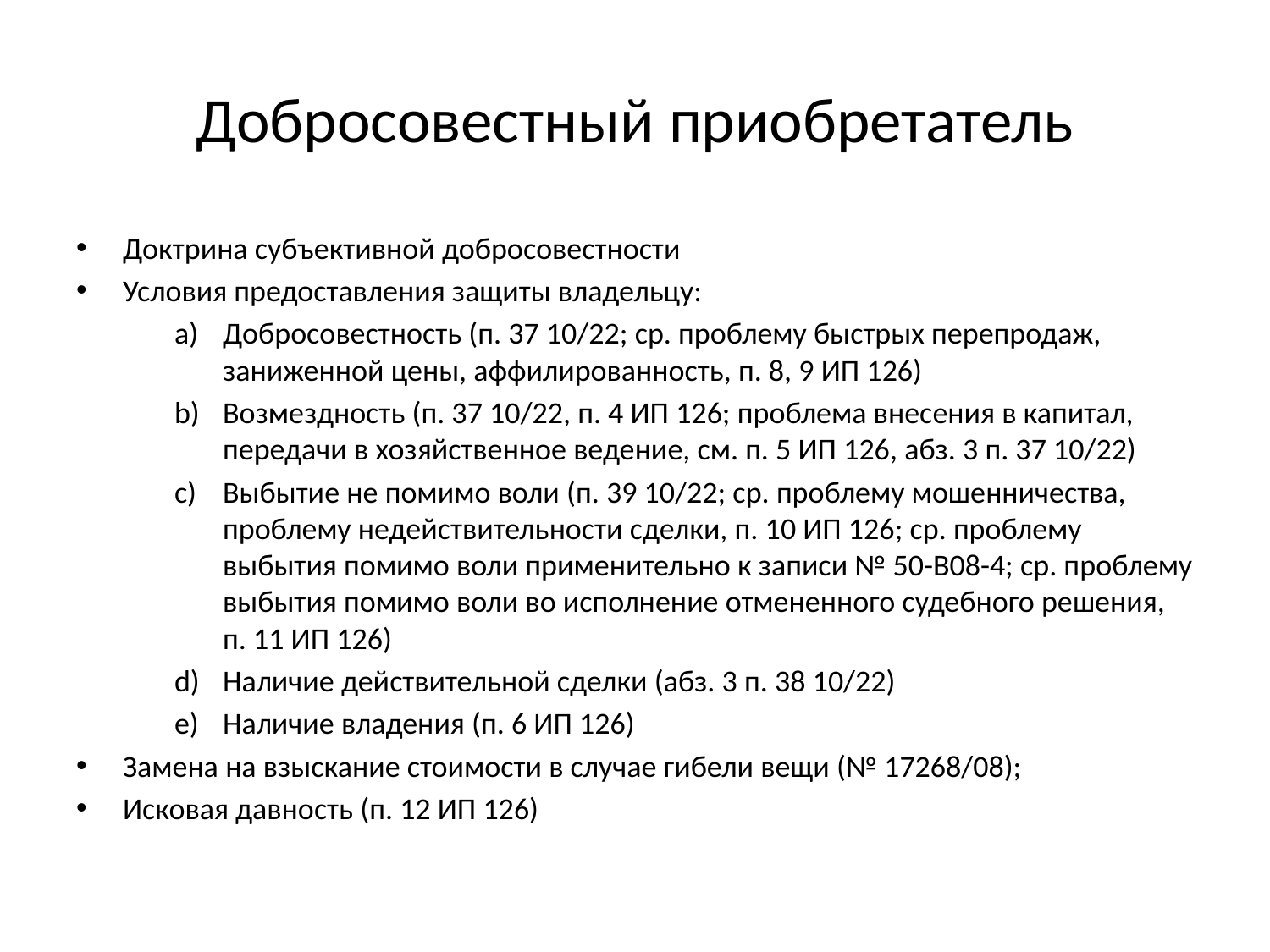

# Добросовестный приобретатель
Доктрина субъективной добросовестности
Условия предоставления защиты владельцу:
Добросовестность (п. 37 10/22; ср. проблему быстрых перепродаж, заниженной цены, аффилированность, п. 8, 9 ИП 126)
Возмездность (п. 37 10/22, п. 4 ИП 126; проблема внесения в капитал, передачи в хозяйственное ведение, см. п. 5 ИП 126, абз. 3 п. 37 10/22)
Выбытие не помимо воли (п. 39 10/22; ср. проблему мошенничества, проблему недействительности сделки, п. 10 ИП 126; ср. проблему выбытия помимо воли применительно к записи № 50-В08-4; ср. проблему выбытия помимо воли во исполнение отмененного судебного решения, п. 11 ИП 126)
Наличие действительной сделки (абз. 3 п. 38 10/22)
Наличие владения (п. 6 ИП 126)
Замена на взыскание стоимости в случае гибели вещи (№ 17268/08);
Исковая давность (п. 12 ИП 126)